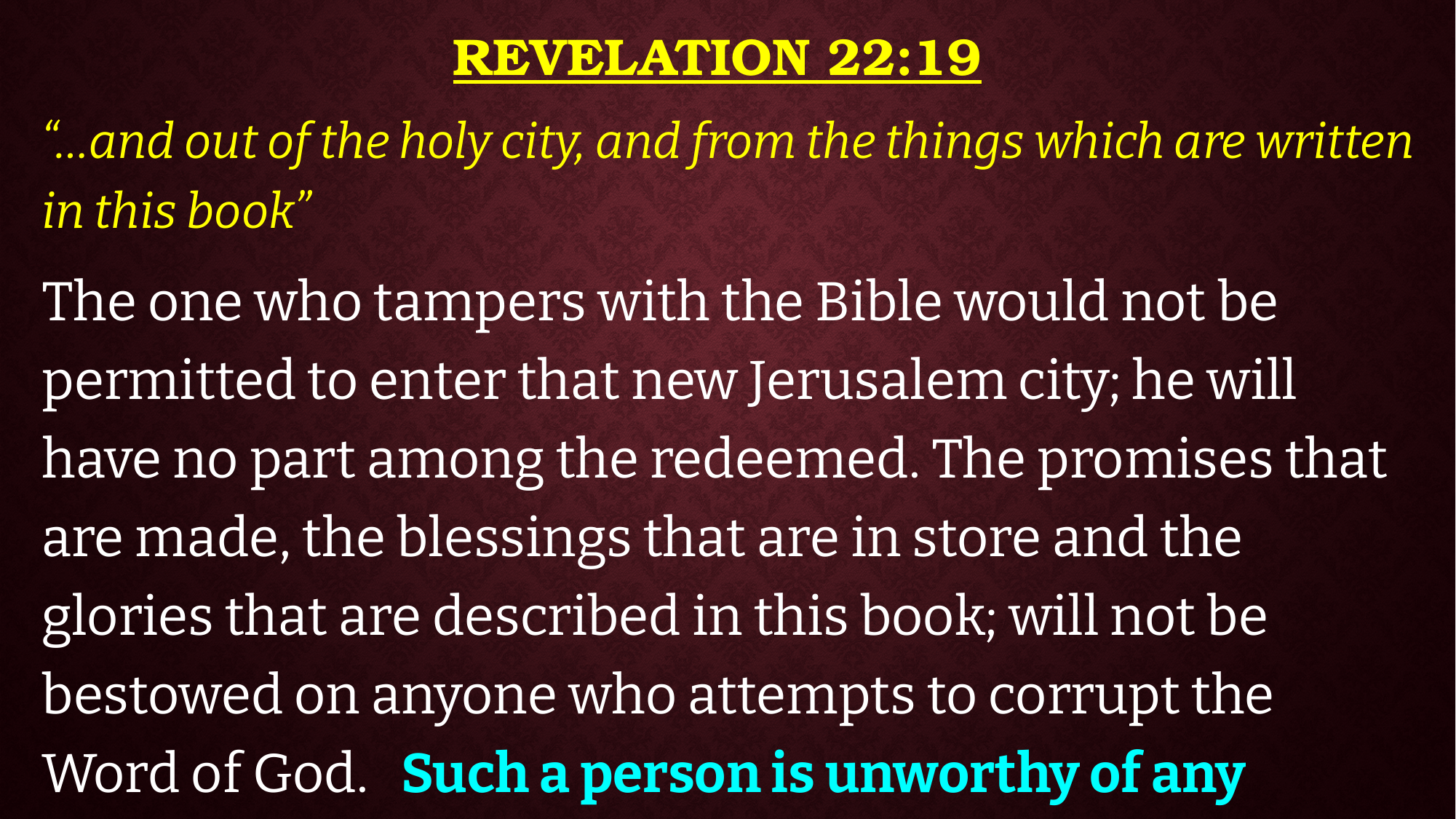

# Revelation 22:19
“…and out of the holy city, and from the things which are written in this book”
The one who tampers with the Bible would not be permitted to enter that new Jerusalem city; he will have no part among the redeemed. The promises that are made, the blessings that are in store and the glories that are described in this book; will not be bestowed on anyone who attempts to corrupt the Word of God.   Such a person is unworthy of any inheritance!!